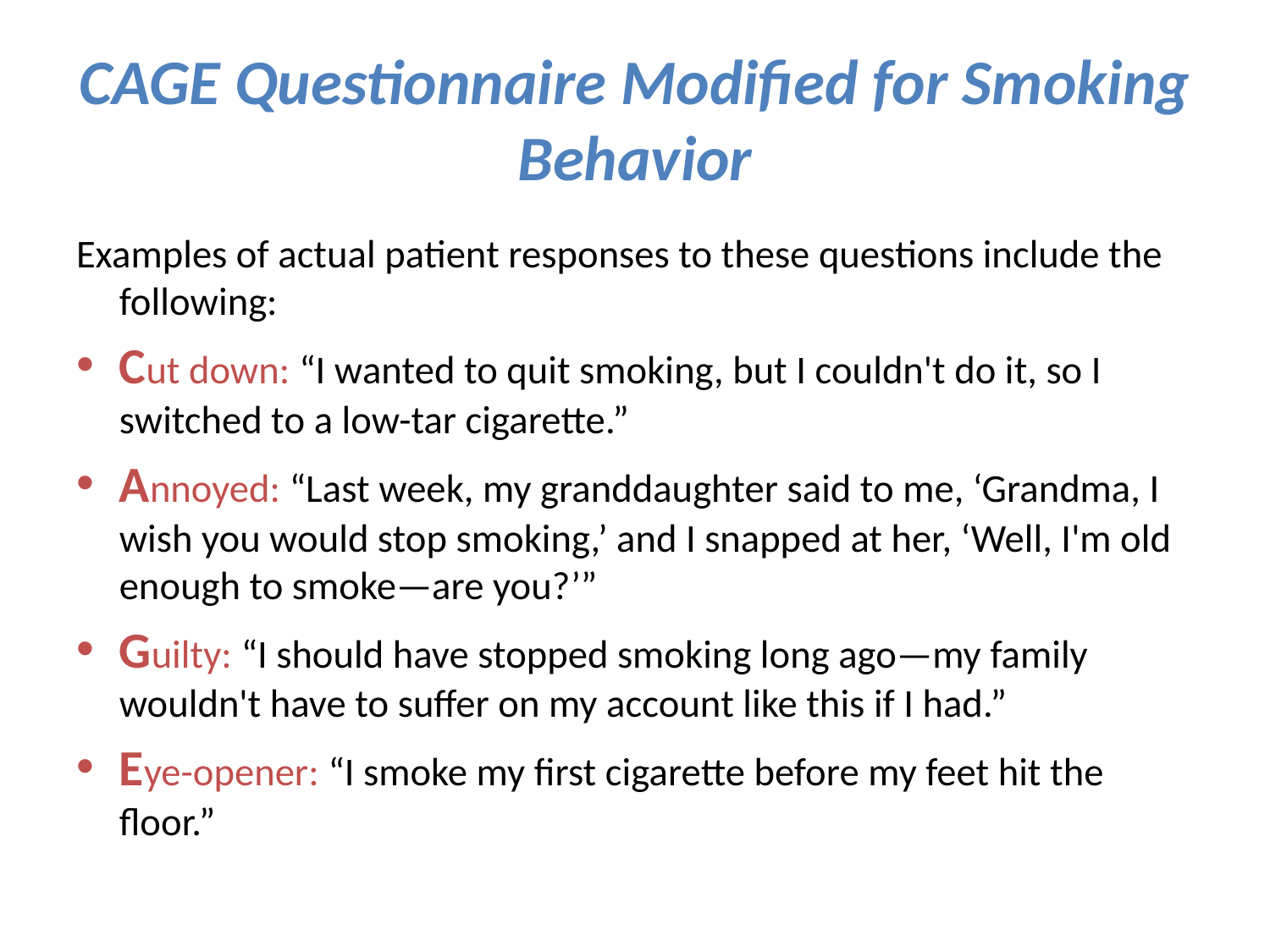

# CAGE Questionnaire Modified for Smoking Behavior
Examples of actual patient responses to these questions include the following:
Cut down: “I wanted to quit smoking, but I couldn't do it, so I switched to a low-tar cigarette.”
Annoyed: “Last week, my granddaughter said to me, ‘Grandma, I wish you would stop smoking,’ and I snapped at her, ‘Well, I'm old enough to smoke—are you?’”
Guilty: “I should have stopped smoking long ago—my family wouldn't have to suffer on my account like this if I had.”
Eye-opener: “I smoke my first cigarette before my feet hit the floor.”